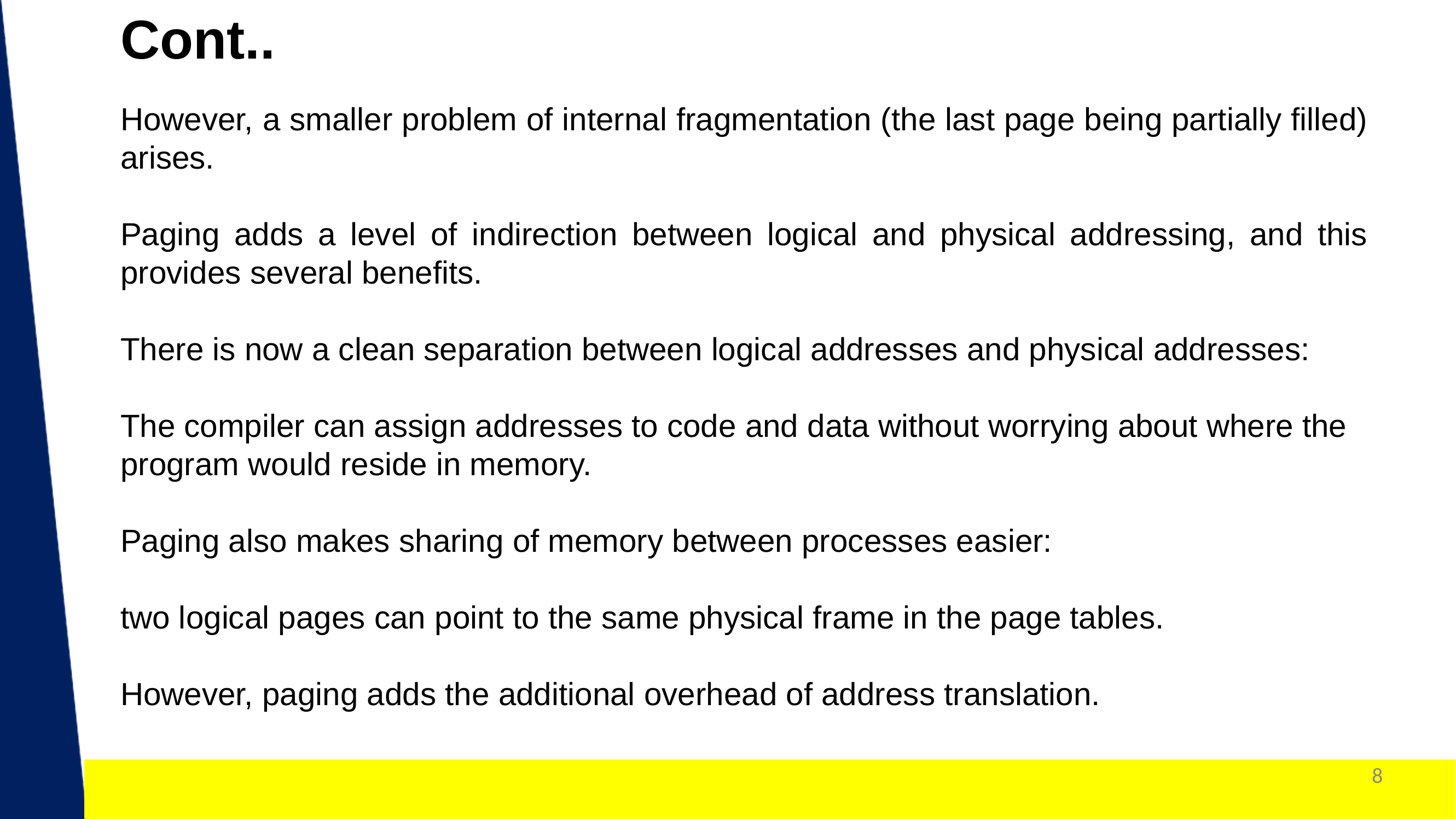

Cont..
However, a smaller problem of internal fragmentation (the last page being partially filled) arises.

Paging adds a level of indirection between logical and physical addressing, and this provides several benefits.

There is now a clean separation between logical addresses and physical addresses:

The compiler can assign addresses to code and data without worrying about where the
program would reside in memory.

Paging also makes sharing of memory between processes easier:

two logical pages can point to the same physical frame in the page tables.

However, paging adds the additional overhead of address translation.

Dr. Nilam Choudhary , JECRC, JAIPUR
8
1